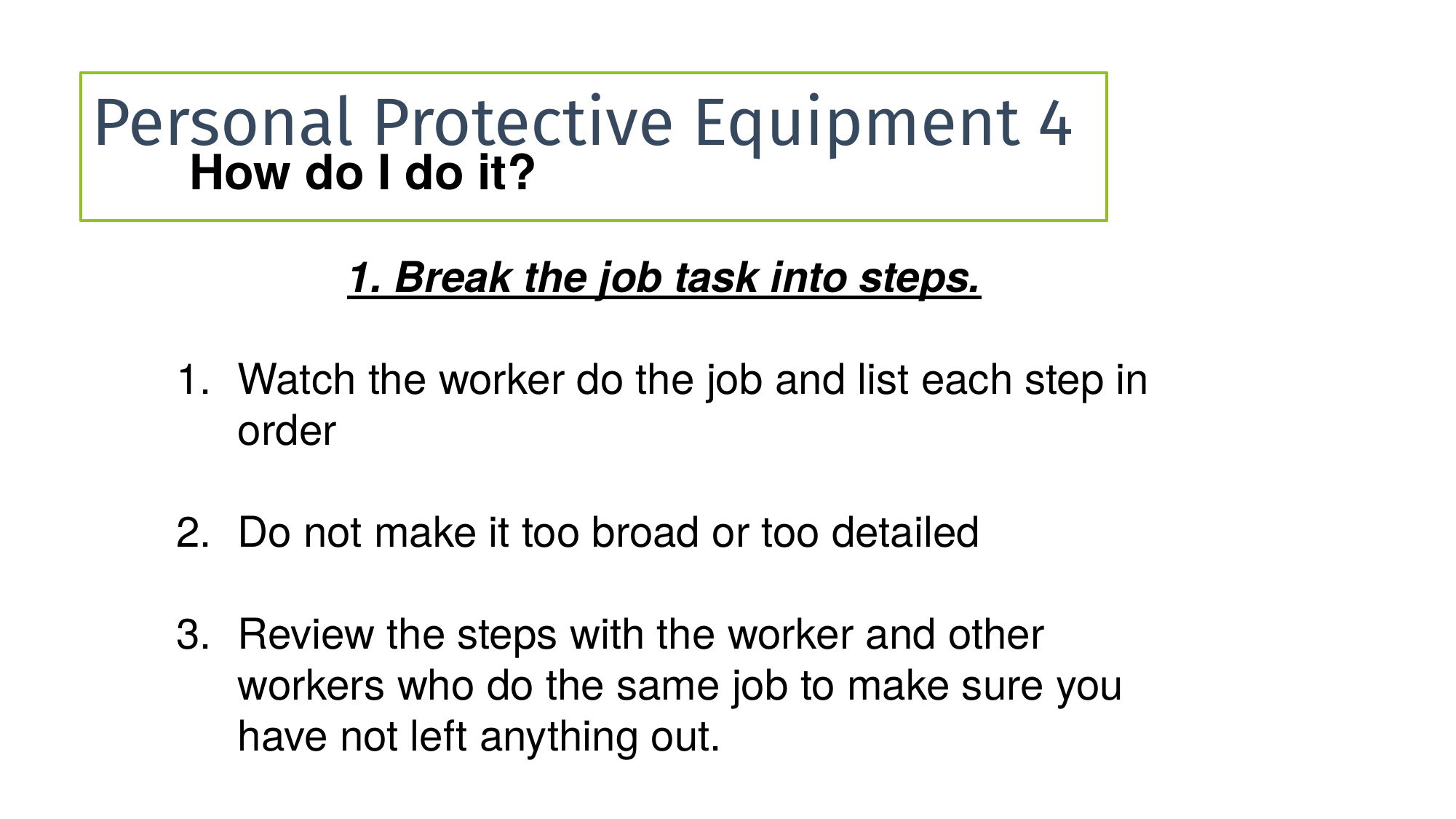

# Personal Protective Equipment 4
 How do I do it?

1. Break the job task into steps.

Watch the worker do the job and list each step in order

Do not make it too broad or too detailed

Review the steps with the worker and other workers who do the same job to make sure you have not left anything out.